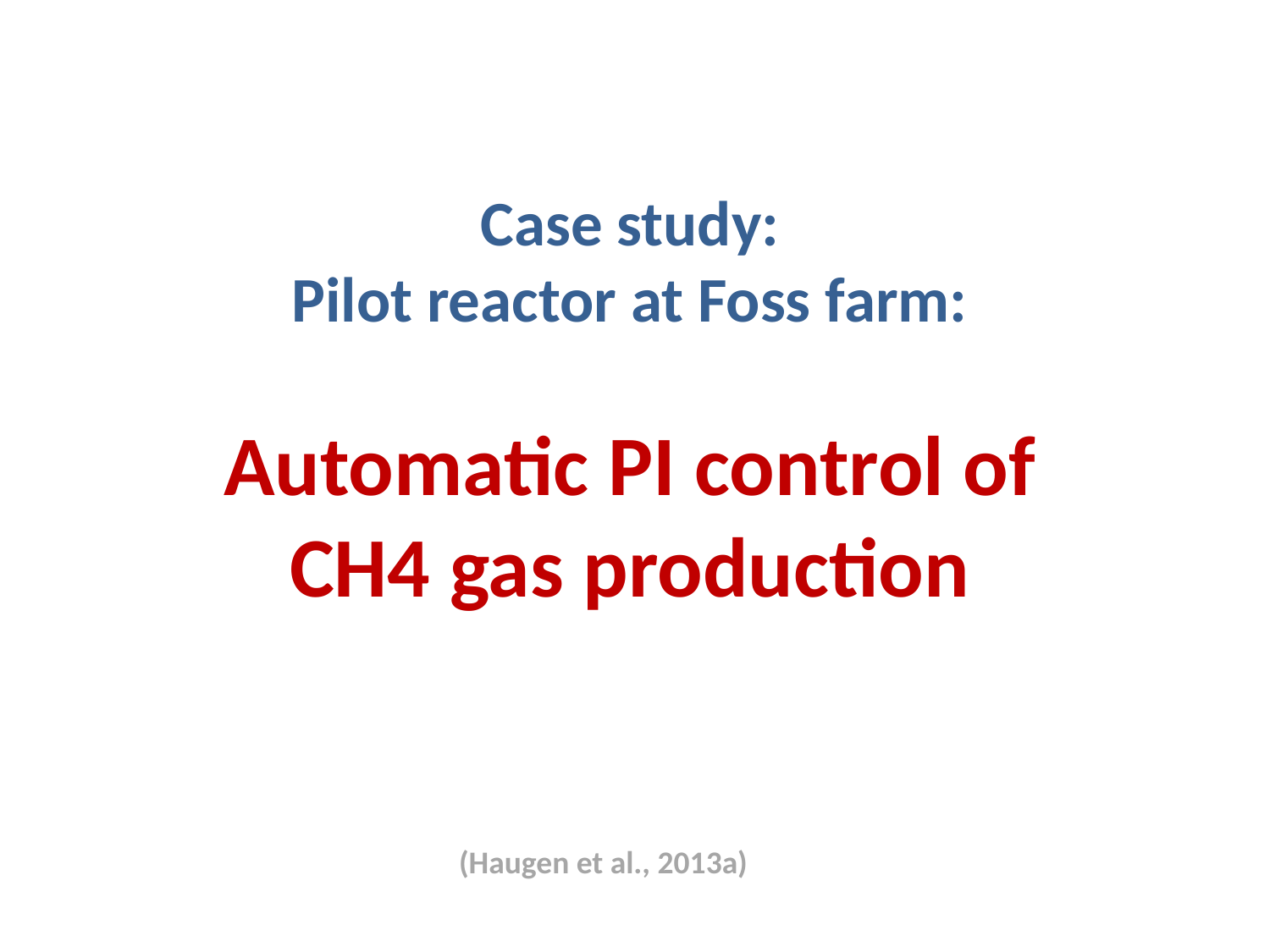

Case study:
Pilot reactor at Foss farm:
Automatic PI control of
CH4 gas production
(Haugen et al., 2013a)